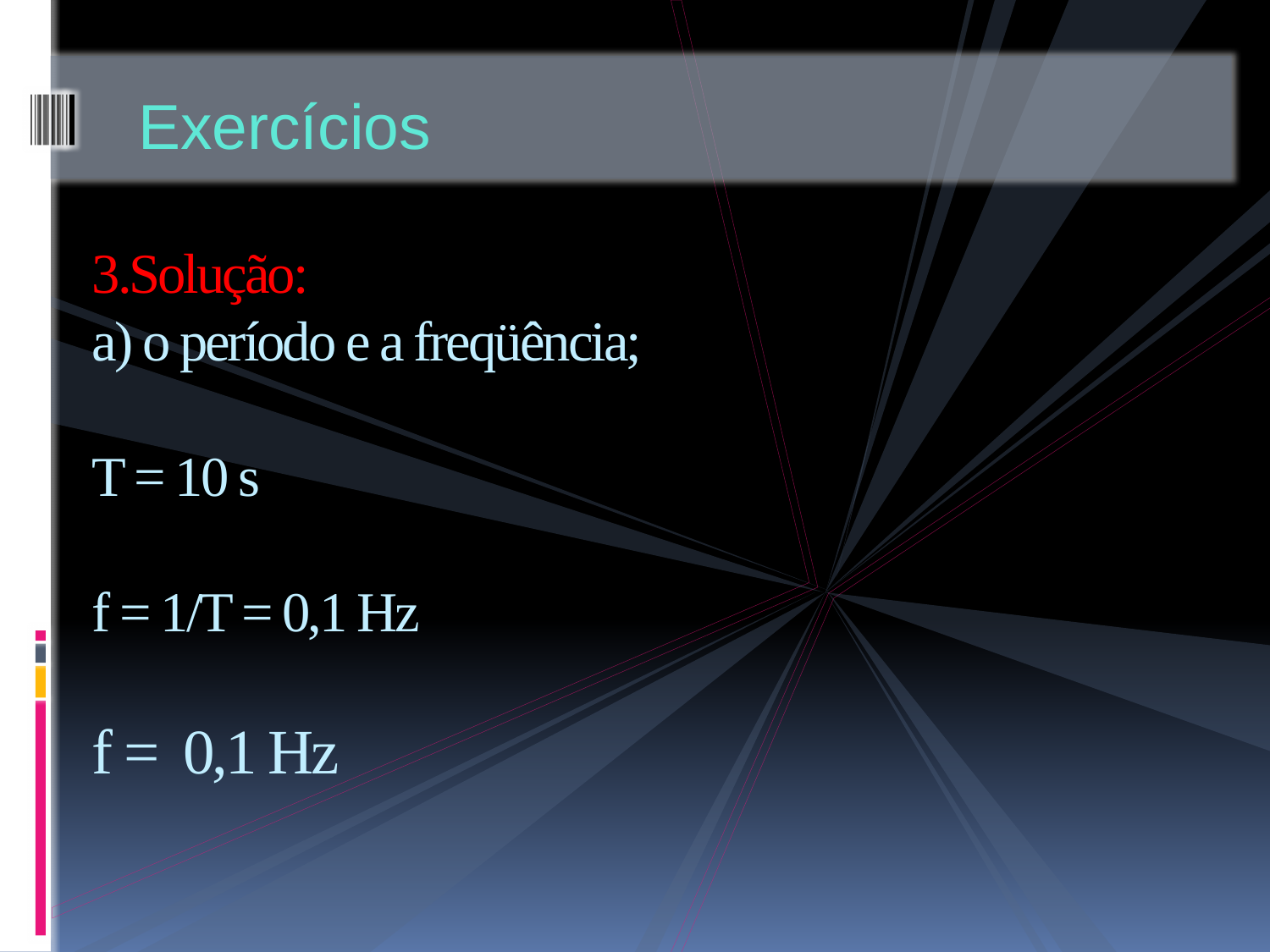

Exercícios
3.Solução:
a) o período e a freqüência;
T = 10 s
f = 1/T = 0,1 Hz
f =  0,1 Hz